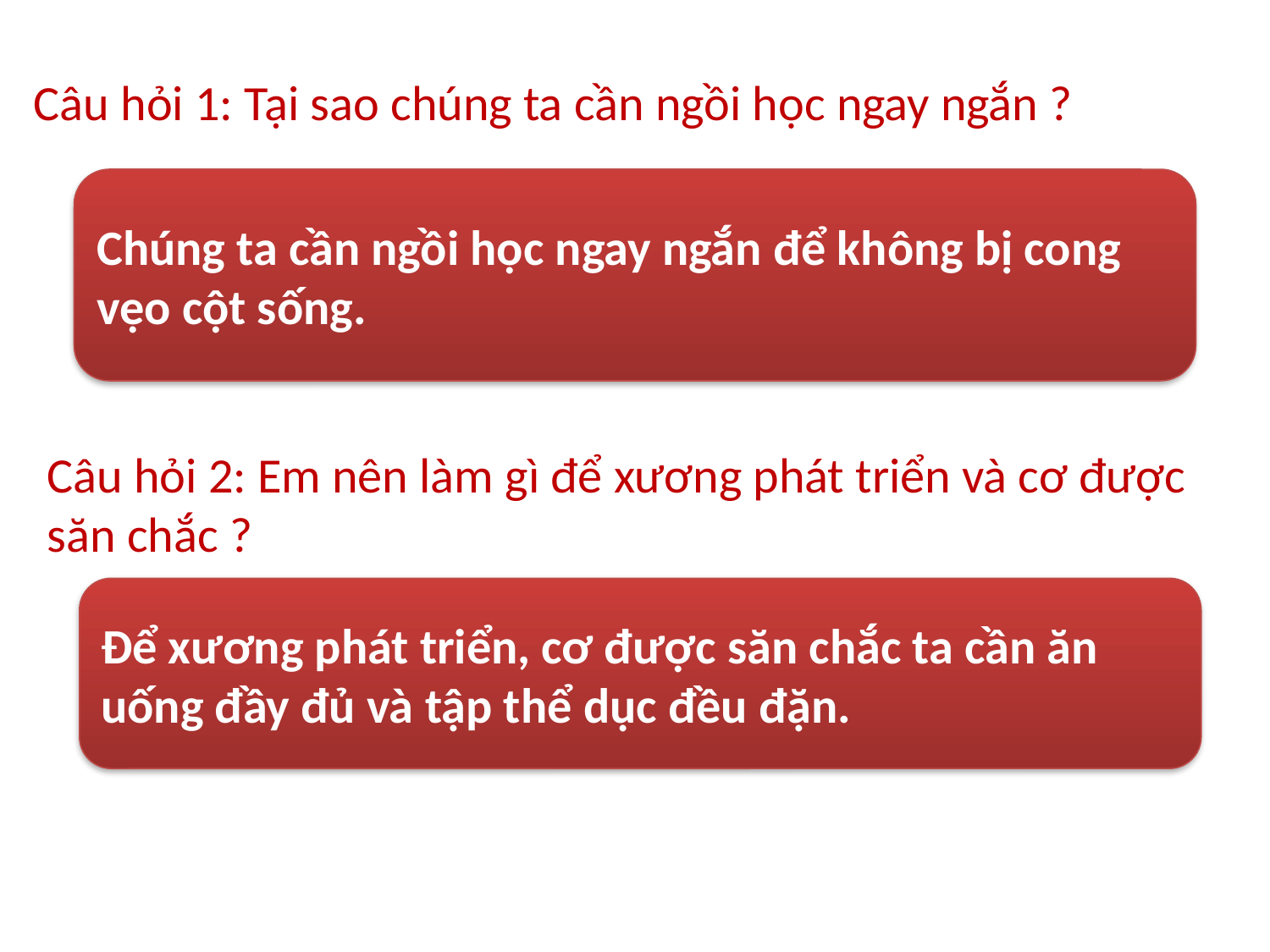

# Câu hỏi 1: Tại sao chúng ta cần ngồi học ngay ngắn ?
Chúng ta cần ngồi học ngay ngắn để không bị cong vẹo cột sống.
Câu hỏi 2: Em nên làm gì để xương phát triển và cơ được săn chắc ?
Để xương phát triển, cơ được săn chắc ta cần ăn uống đầy đủ và tập thể dục đều đặn.